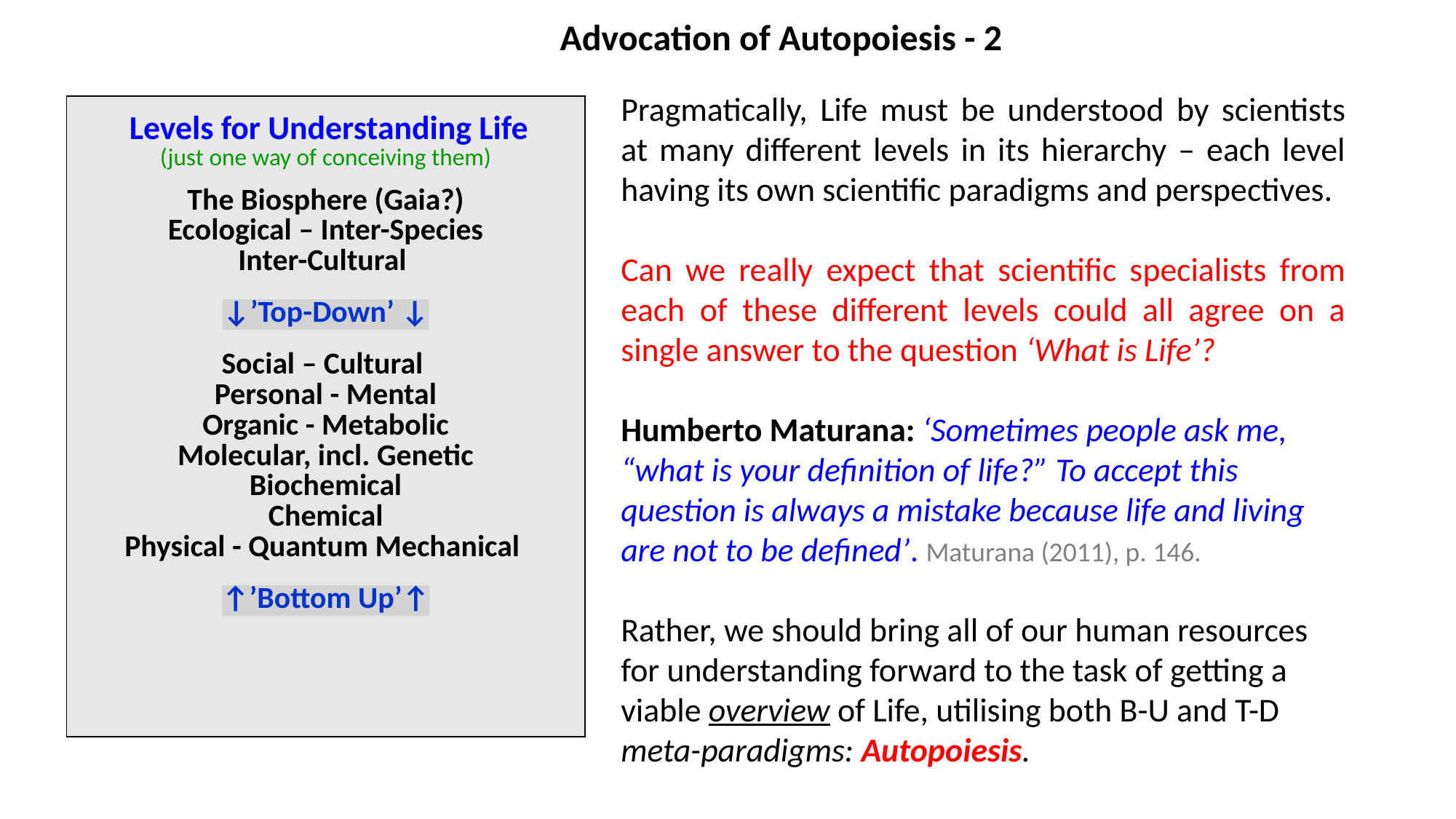

Advocation of Autopoiesis - 2
Pragmatically, Life must be understood by scientists at many different levels in its hierarchy – each level having its own scientific paradigms and perspectives.

Can we really expect that scientific specialists from each of these different levels could all agree on a single answer to the question ‘What is Life’?

Humberto Maturana: ‘Sometimes people ask me, “what is your definition of life?” To accept this question is always a mistake because life and living are not to be defined’. Maturana (2011), p. 146.

Rather, we should bring all of our human resources for understanding forward to the task of getting a viable overview of Life, utilising both B-U and T-D meta-paradigms: Autopoiesis.
| Levels for Understanding Life (just one way of conceiving them) The Biosphere (Gaia?) Ecological – Inter-Species Inter-Cultural ↓’Top-Down’ ↓   Social – Cultural Personal - Mental Organic - Metabolic Molecular, incl. Genetic Biochemical Chemical Physical - Quantum Mechanical   ↑’Bottom Up’↑ |
| --- |